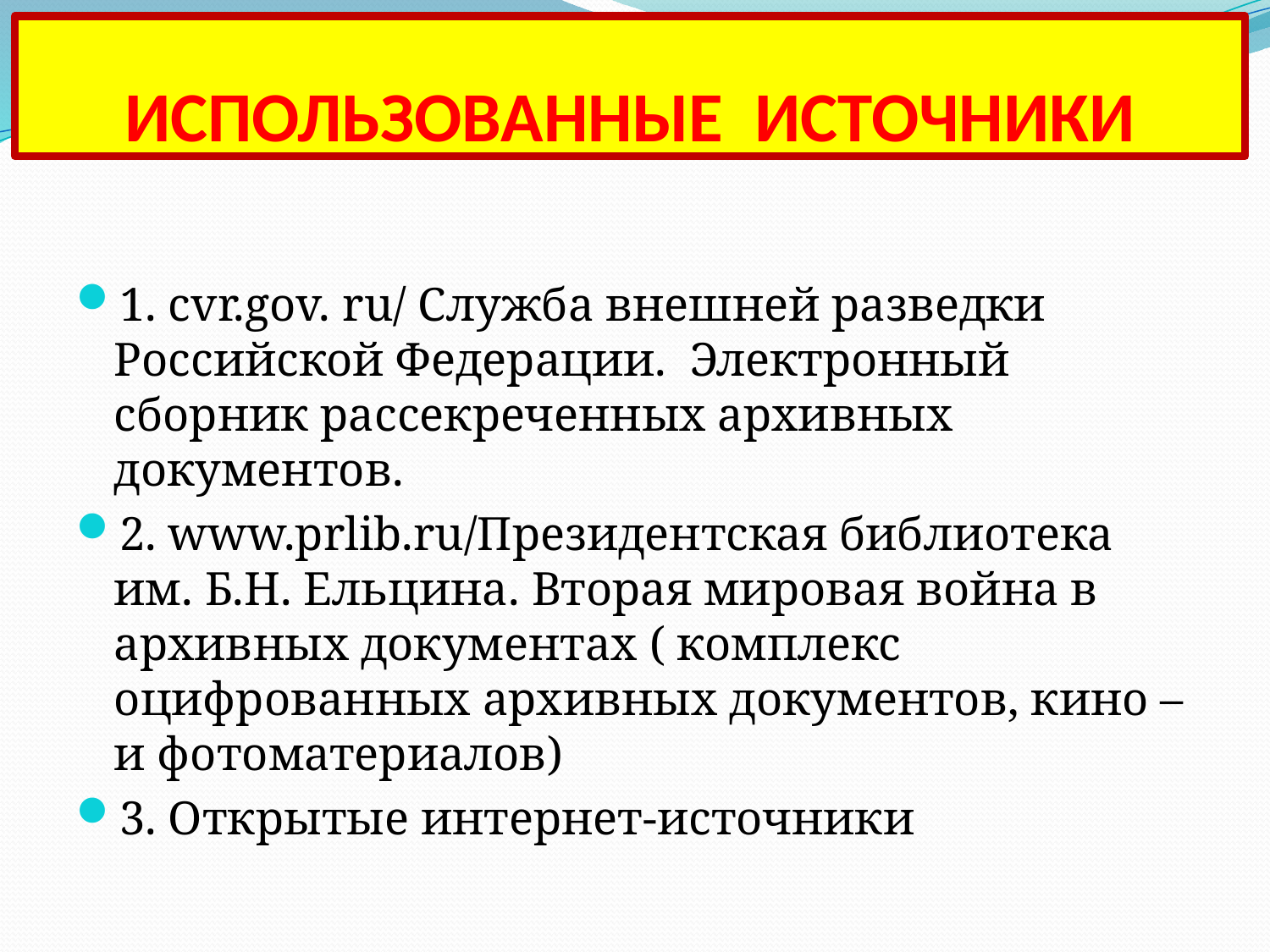

# ИСПОЛЬЗОВАННЫЕ  ИСТОЧНИКИ
1. cvr.gov. ru/ Cлужба внешней разведки Российской Федерации.  Электронный сборник рассекреченных архивных документов.
2. www.prlib.ru/Президентская библиотека им. Б.Н. Ельцина. Вторая мировая война в архивных документах ( комплекс оцифрованных архивных документов, кино – и фотоматериалов)
3. Открытые интернет-источники